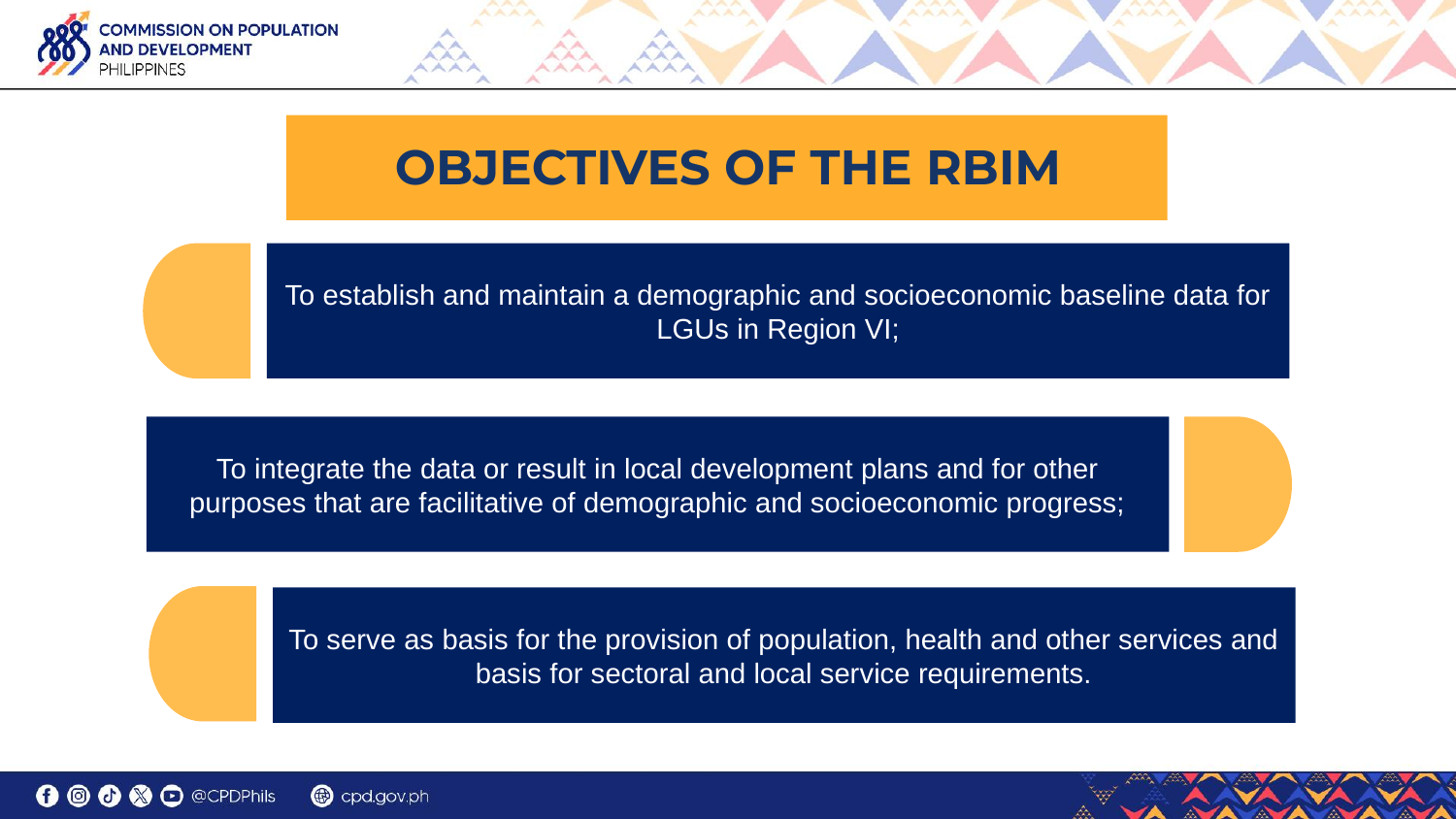

OBJECTIVES OF THE RBIM

To establish and maintain a demographic and socioeconomic baseline data for LGUs in Region VI;

To integrate the data or result in local development plans and for other purposes that are facilitative of demographic and socioeconomic progress;

To serve as basis for the provision of population, health and other services and basis for sectoral and local service requirements.